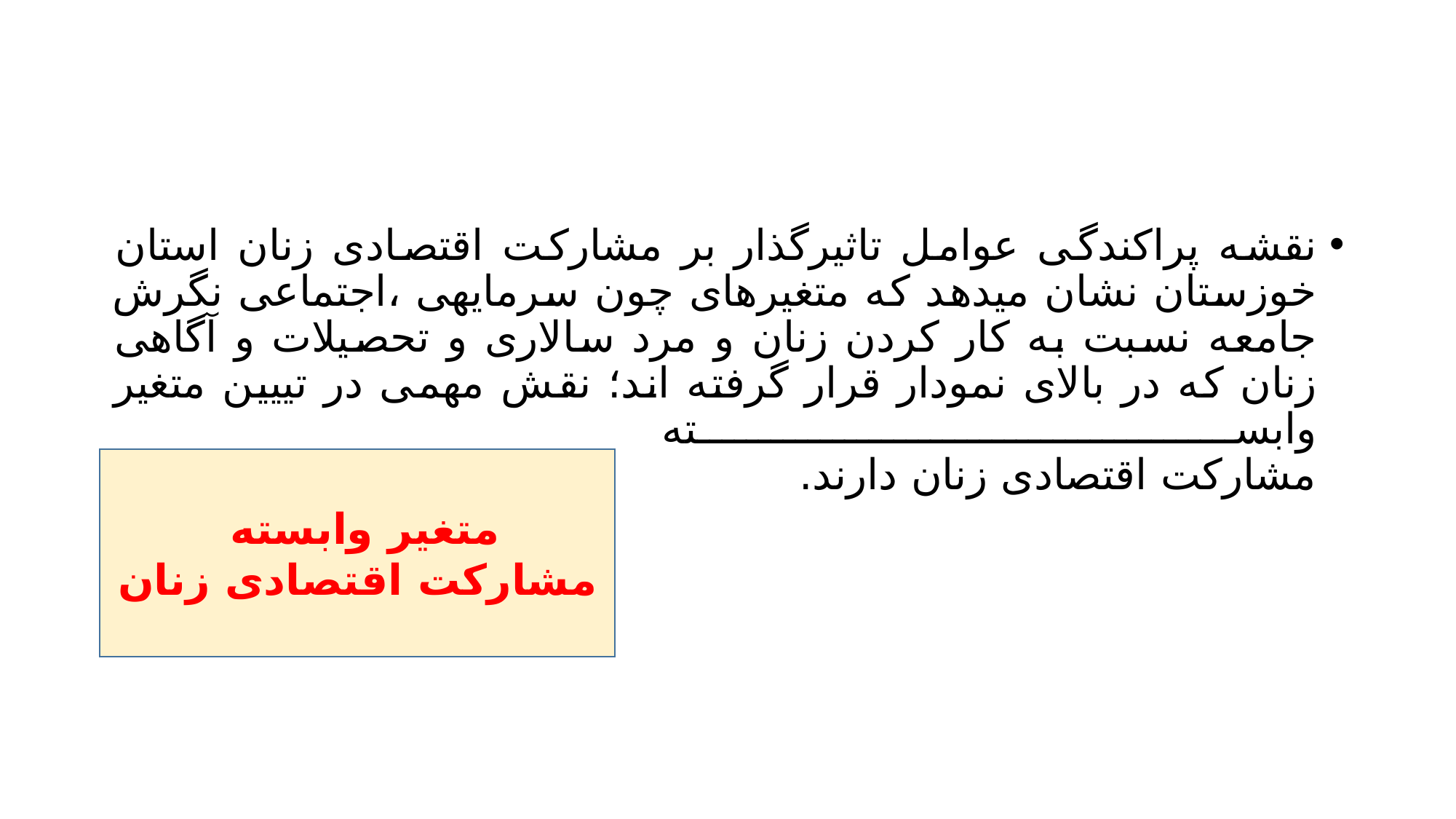

#
نقشه پراکندگی عوامل تاثیرگذار بر مشارکت اقتصادی زنان استان خوزستان نشان میدهد که متغیرهای چون سرمایهی ،اجتماعی نگرش جامعه نسبت به کار کردن زنان و مرد سالاری و تحصیلات و آگاهی زنان که در بالای نمودار قرار گرفته اند؛ نقش مهمی در تییین متغیر وابسته
مشارکت اقتصادی زنان دارند.
متغیر وابسته
مشارکت اقتصادی زنان